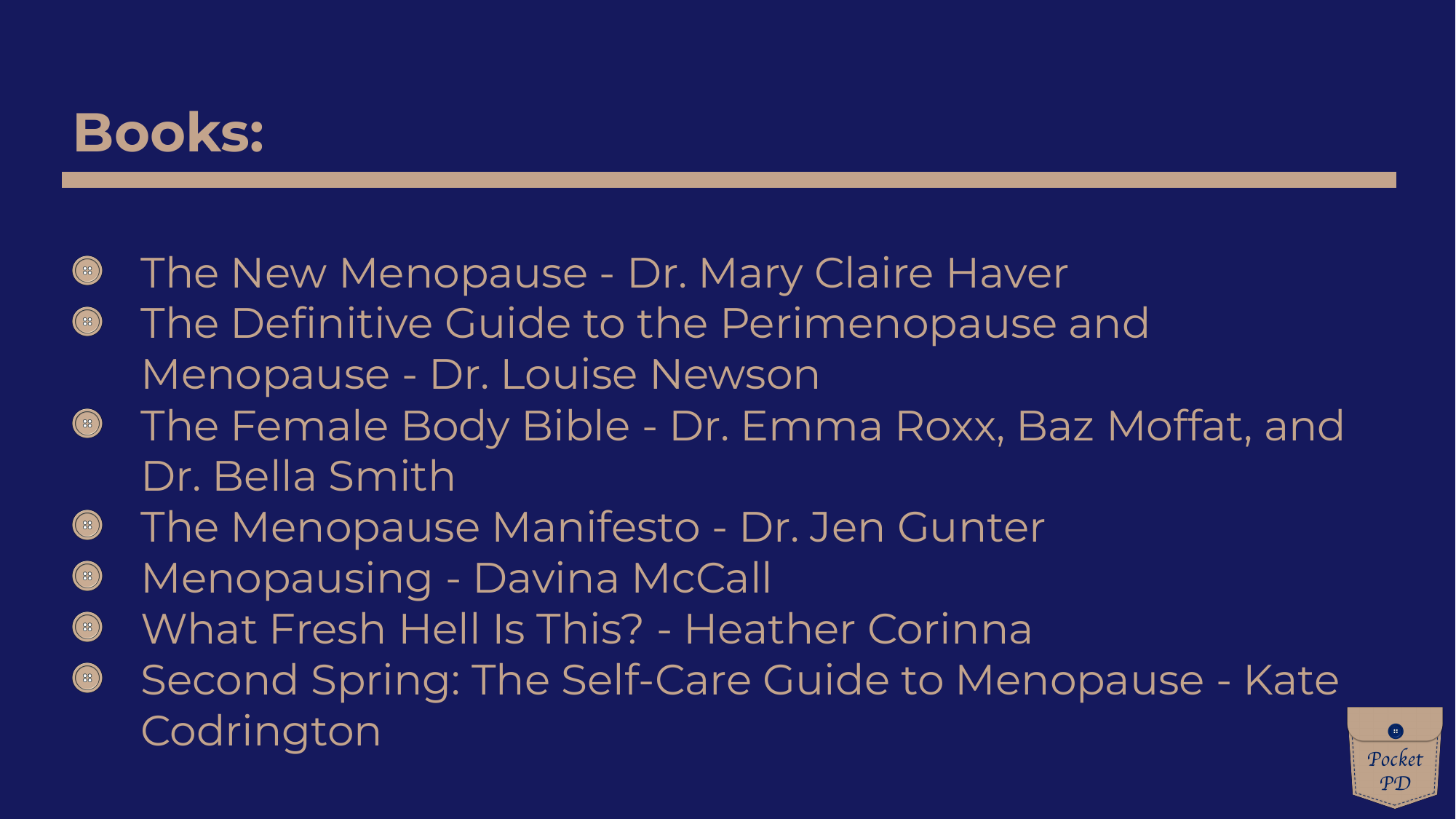

Books:
The New Menopause - Dr. Mary Claire Haver
The Definitive Guide to the Perimenopause and Menopause - Dr. Louise Newson
The Female Body Bible - Dr. Emma Roxx, Baz Moffat, and Dr. Bella Smith
The Menopause Manifesto - Dr. Jen Gunter
Menopausing - Davina McCall
What Fresh Hell Is This? - Heather Corinna
Second Spring: The Self-Care Guide to Menopause - Kate Codrington